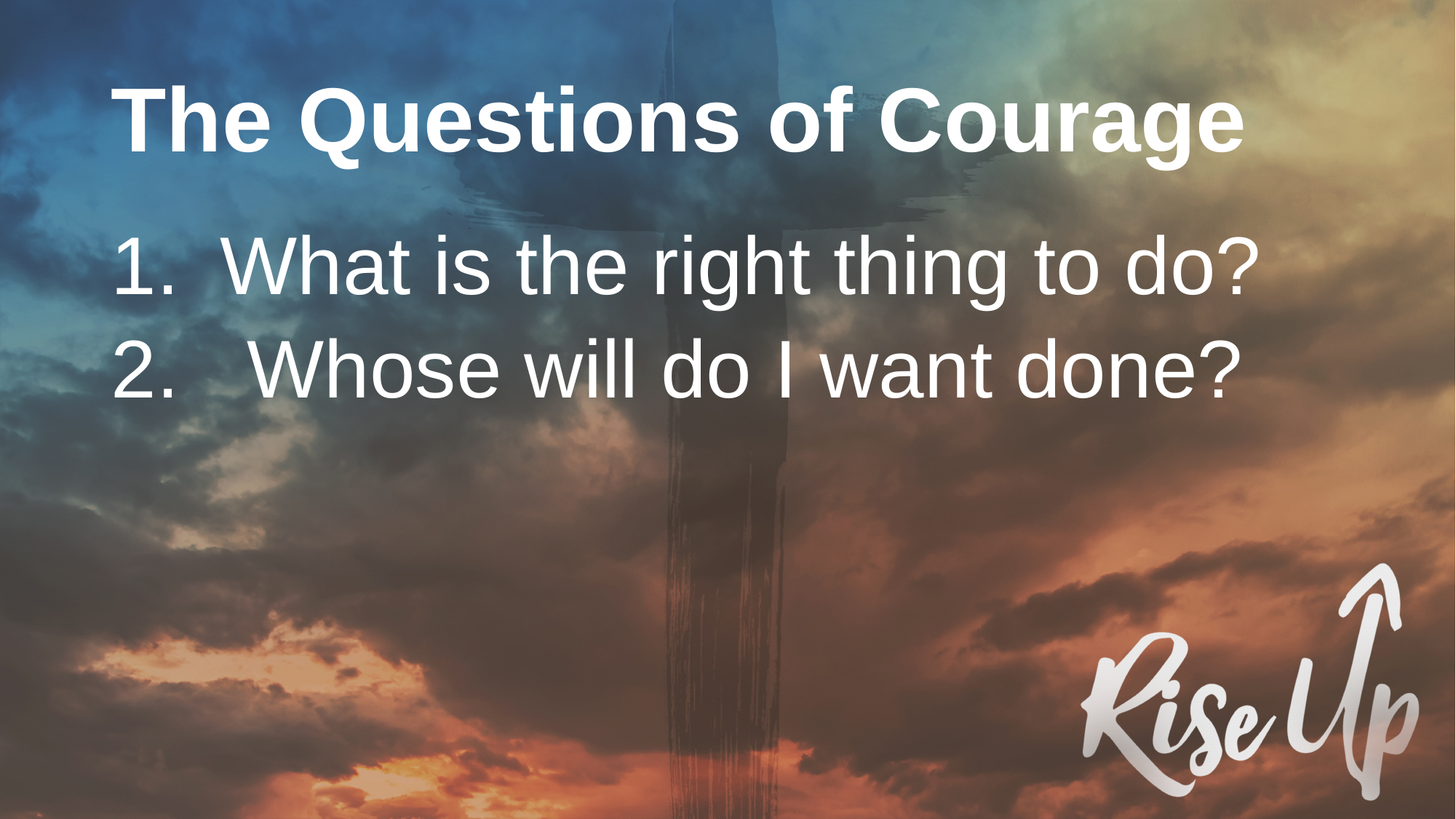

# The Questions of Courage
What is the right thing to do?
2.   Whose will do I want done?